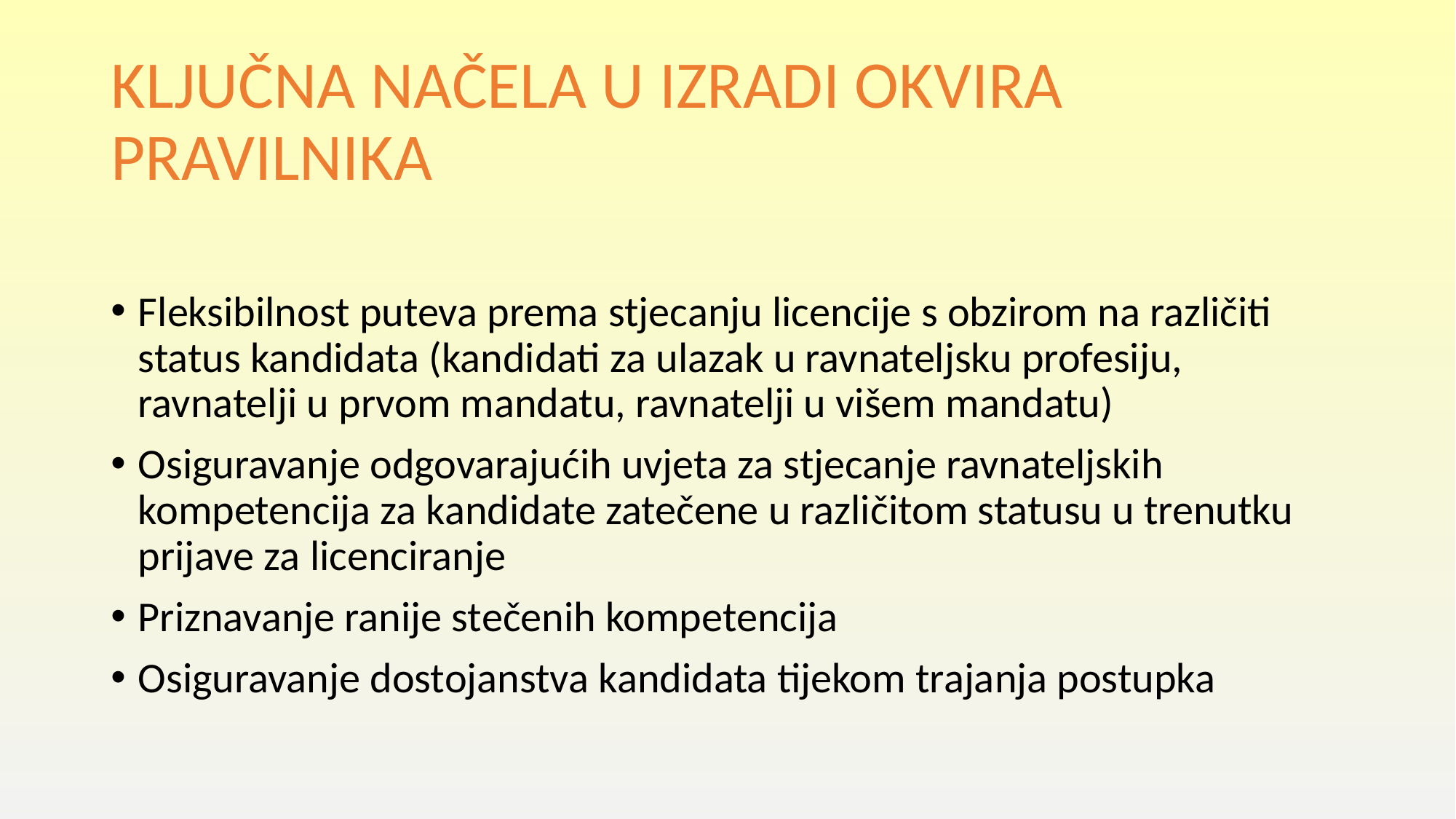

# KLJUČNA NAČELA U IZRADI OKVIRA PRAVILNIKA

Fleksibilnost puteva prema stjecanju licencije s obzirom na različiti status kandidata (kandidati za ulazak u ravnateljsku profesiju, ravnatelji u prvom mandatu, ravnatelji u višem mandatu)
Osiguravanje odgovarajućih uvjeta za stjecanje ravnateljskih kompetencija za kandidate zatečene u različitom statusu u trenutku prijave za licenciranje
Priznavanje ranije stečenih kompetencija
Osiguravanje dostojanstva kandidata tijekom trajanja postupka